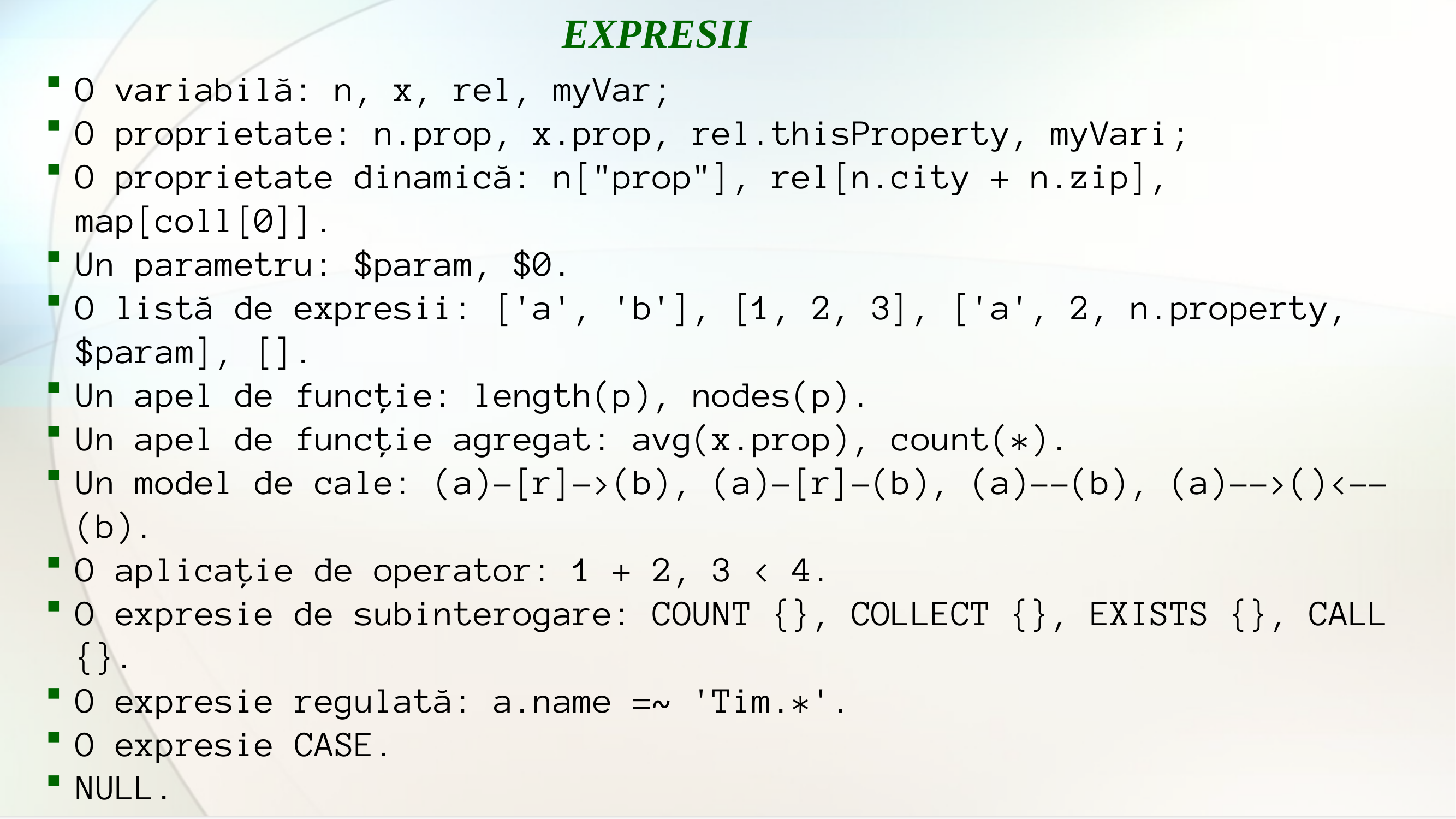

EXPRESII
O variabilă: n, x, rel, myVar;
O proprietate: n.prop, x.prop, rel.thisProperty, myVari;
O proprietate dinamică: n["prop"], rel[n.city + n.zip], map[coll[0]].
Un parametru: $param, $0.
O listă de expresii: ['a', 'b'], [1, 2, 3], ['a', 2, n.property, $param], [].
Un apel de funcție: length(p), nodes(p).
Un apel de funcție agregat: avg(x.prop), count(*).
Un model de cale: (a)-[r]->(b), (a)-[r]-(b), (a)--(b), (a)-->()<--(b).
O aplicație de operator: 1 + 2, 3 < 4.
O expresie de subinterogare: COUNT {}, COLLECT {}, EXISTS {}, CALL {}.
O expresie regulată: a.name =~ 'Tim.*'.
O expresie CASE.
NULL.